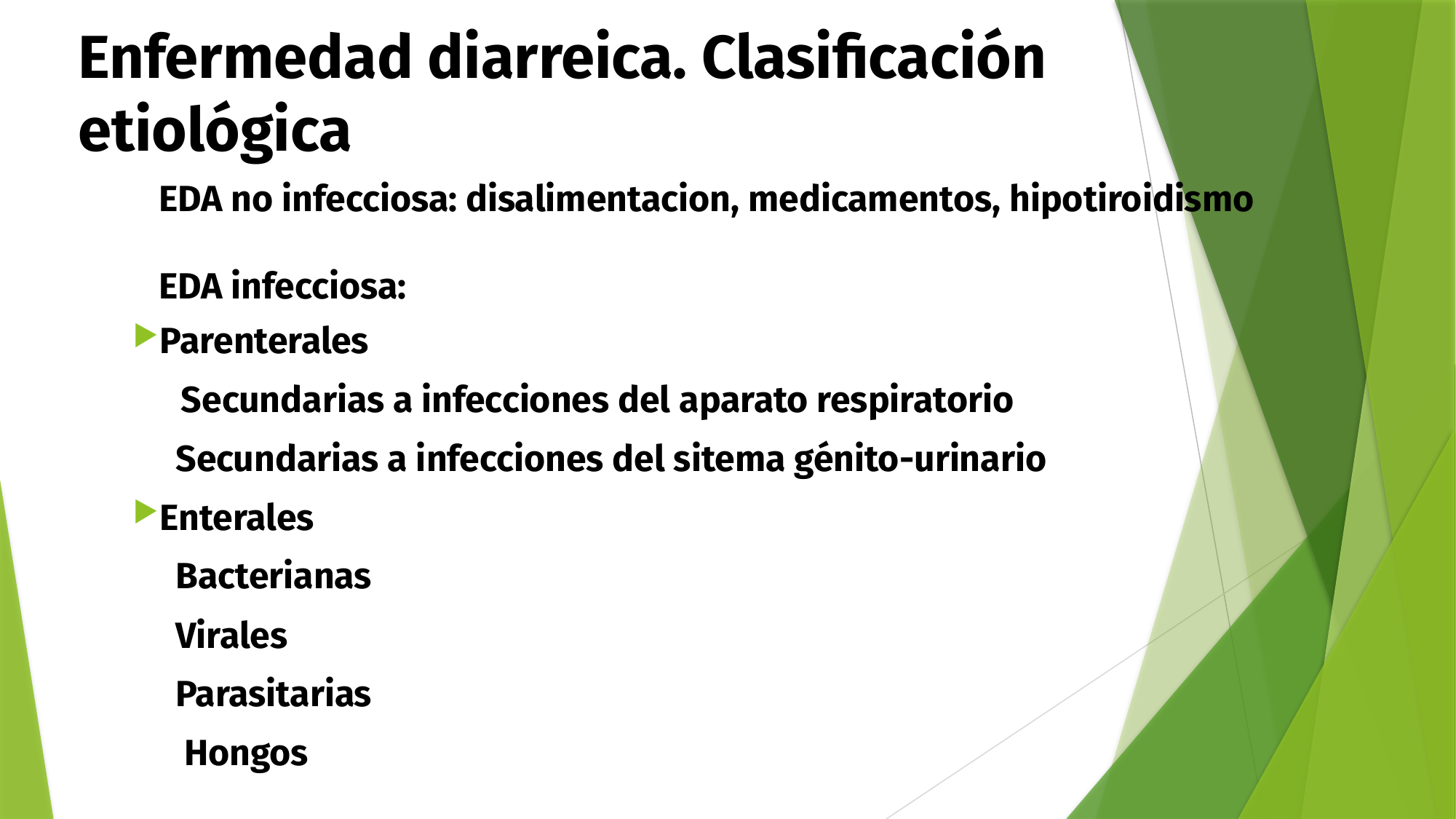

# Enfermedad diarreica. Clasificación etiológica
EDA no infecciosa: disalimentacion, medicamentos, hipotiroidismo

EDA infecciosa:
Parenterales
     Secundarias a infecciones del aparato respiratorio
     Secundarias a infecciones del sitema génito-urinario
Enterales
     Bacterianas
     Virales
     Parasitarias
      Hongos